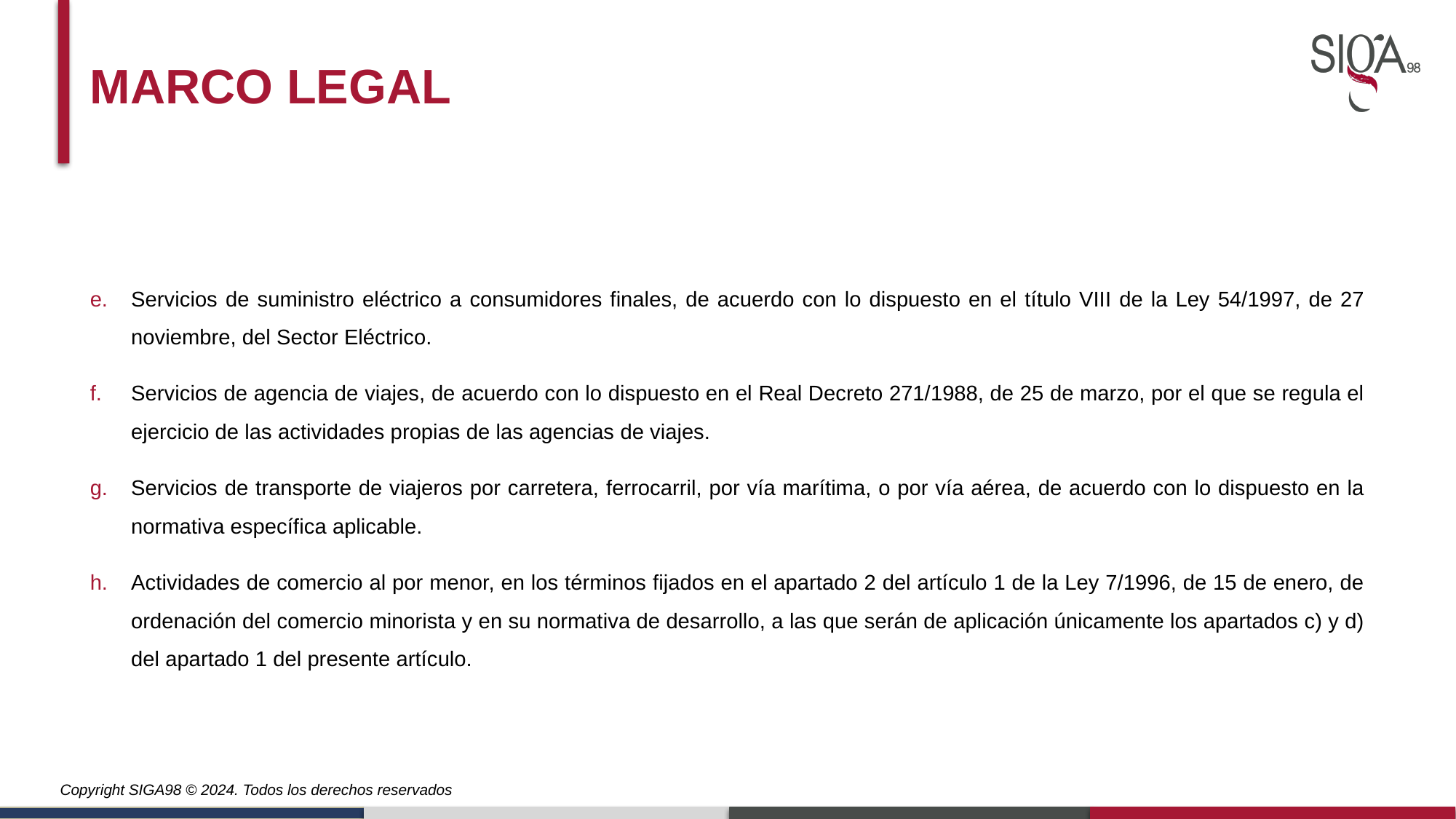

Marco legal
Servicios de suministro eléctrico a consumidores finales, de acuerdo con lo dispuesto en el título VIII de la Ley 54/1997, de 27 noviembre, del Sector Eléctrico.
Servicios de agencia de viajes, de acuerdo con lo dispuesto en el Real Decreto 271/1988, de 25 de marzo, por el que se regula el ejercicio de las actividades propias de las agencias de viajes.
Servicios de transporte de viajeros por carretera, ferrocarril, por vía marítima, o por vía aérea, de acuerdo con lo dispuesto en la normativa específica aplicable.
Actividades de comercio al por menor, en los términos fijados en el apartado 2 del artículo 1 de la Ley 7/1996, de 15 de enero, de ordenación del comercio minorista y en su normativa de desarrollo, a las que serán de aplicación únicamente los apartados c) y d) del apartado 1 del presente artículo.